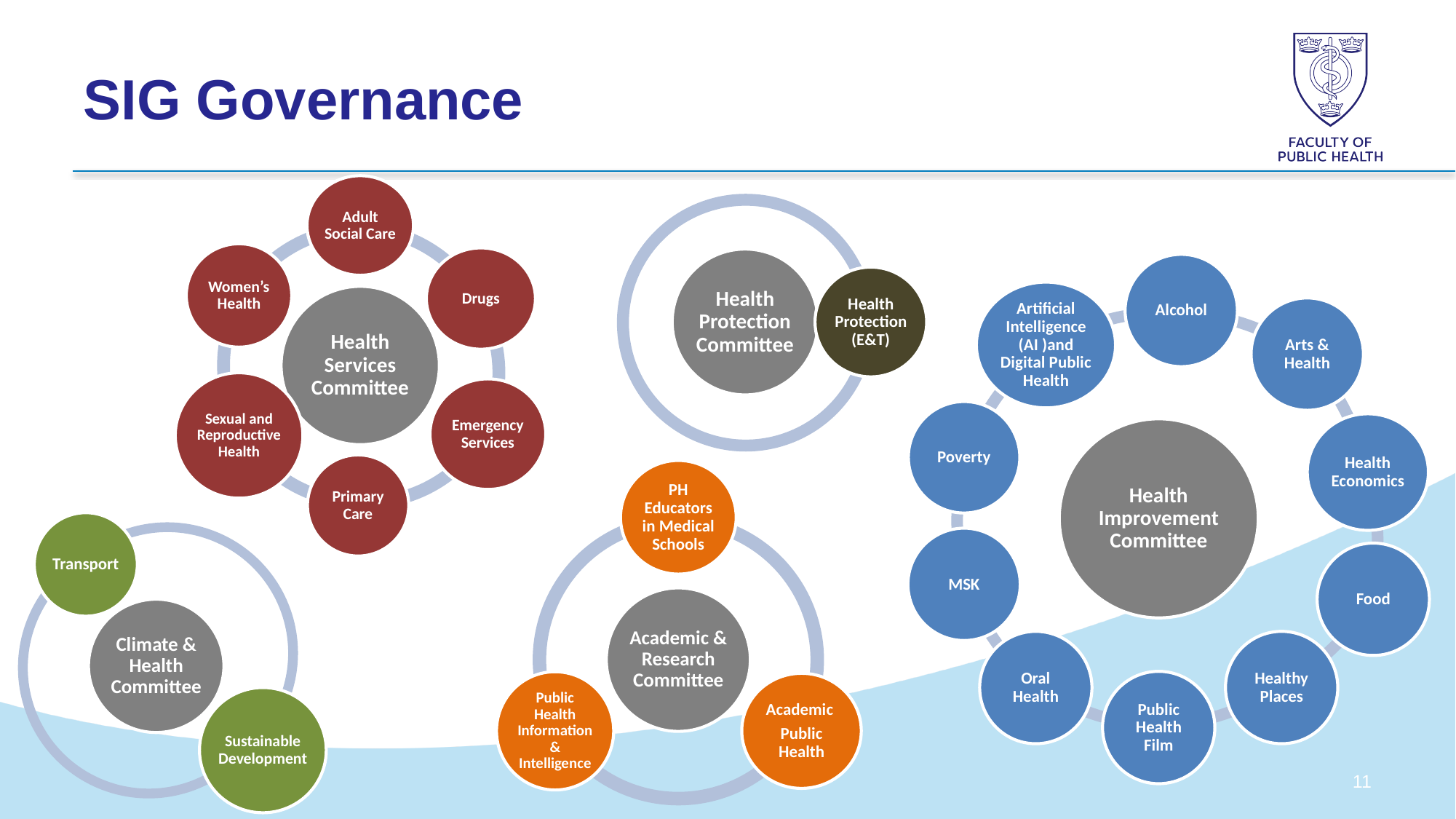

# SIG Governance
Health Protection Committee
Health Protection (E&T)
Health Services Committee
Adult Social Care
Drugs
Emergency Services
Primary Care
Sexual and Reproductive  Health
Women’s Health
Health Improvement Committee
Alcohol
Arts & Health
Health Economics
Food
Healthy Places
Public Health Film
Oral Health
MSK
Poverty
Artificial Intelligence (AI )and Digital Public Health
Academic & Research Committee
PH Educators in Medical Schools
Academic
Public Health
Public Health Information & Intelligence
Climate & Health Committee

Transport

Sustainable Development
11